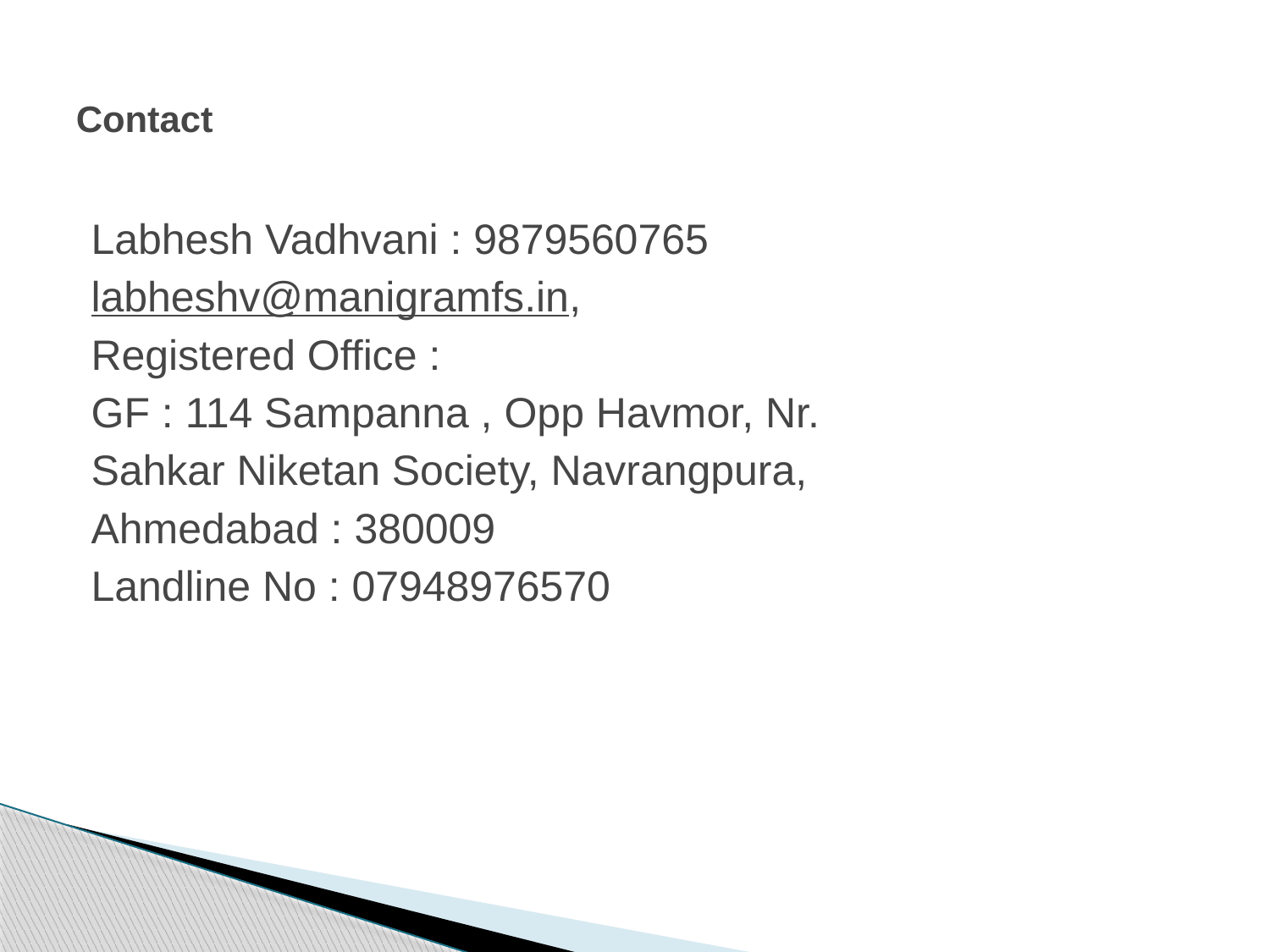

# Contact
Labhesh Vadhvani : 9879560765
labheshv@manigramfs.in,
Registered Office :
GF : 114 Sampanna , Opp Havmor, Nr.
Sahkar Niketan Society, Navrangpura,
Ahmedabad : 380009
Landline No : 07948976570